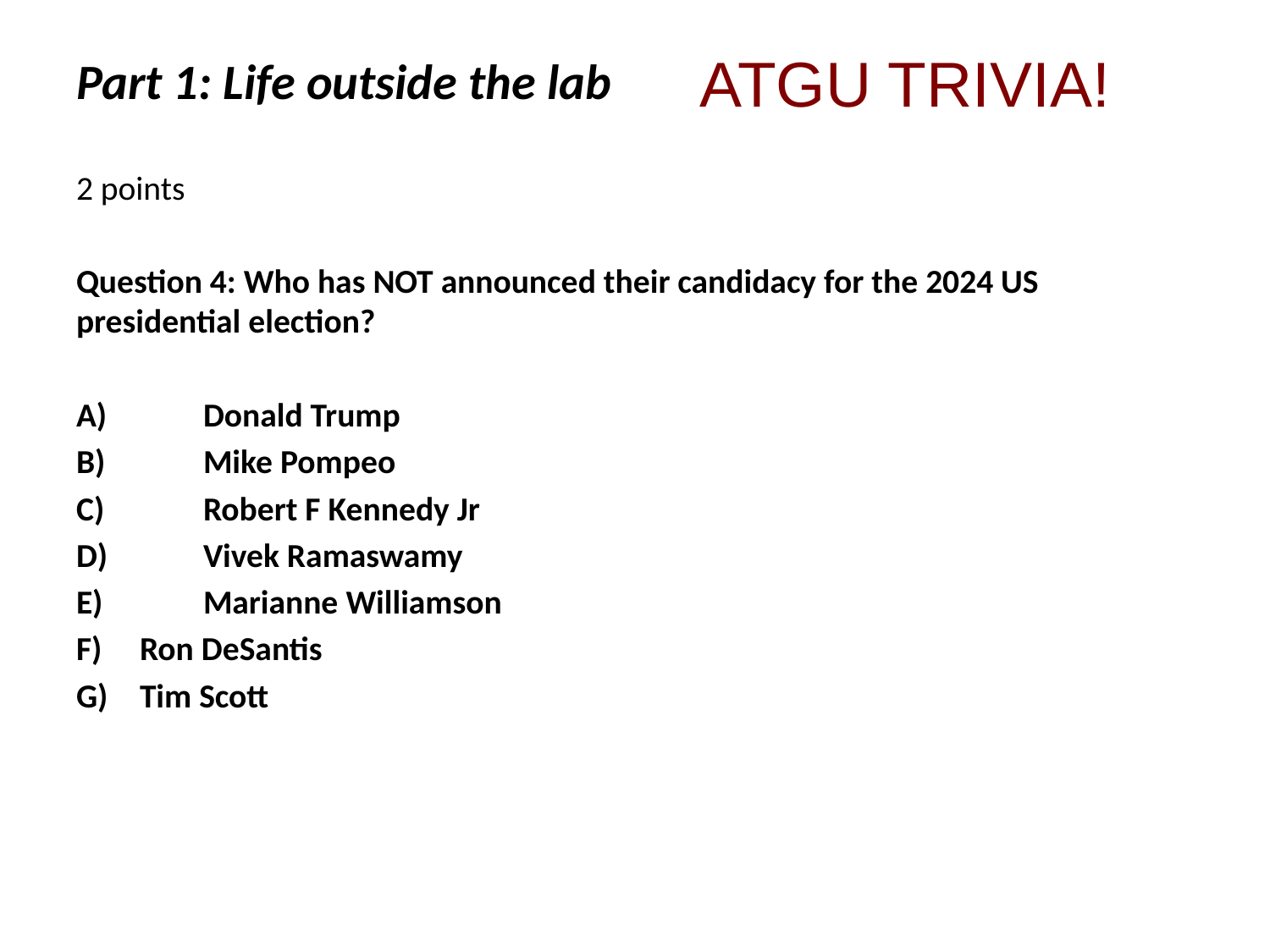

# Part 1: Life outside the lab
ATGU TRIVIA!
2 points

Question 4: Who has NOT announced their candidacy for the 2024 US presidential election?

A)	Donald Trump
B)	Mike Pompeo
C)	Robert F Kennedy Jr
D)	Vivek Ramaswamy
E)	Marianne Williamson
Ron DeSantis
Tim Scott